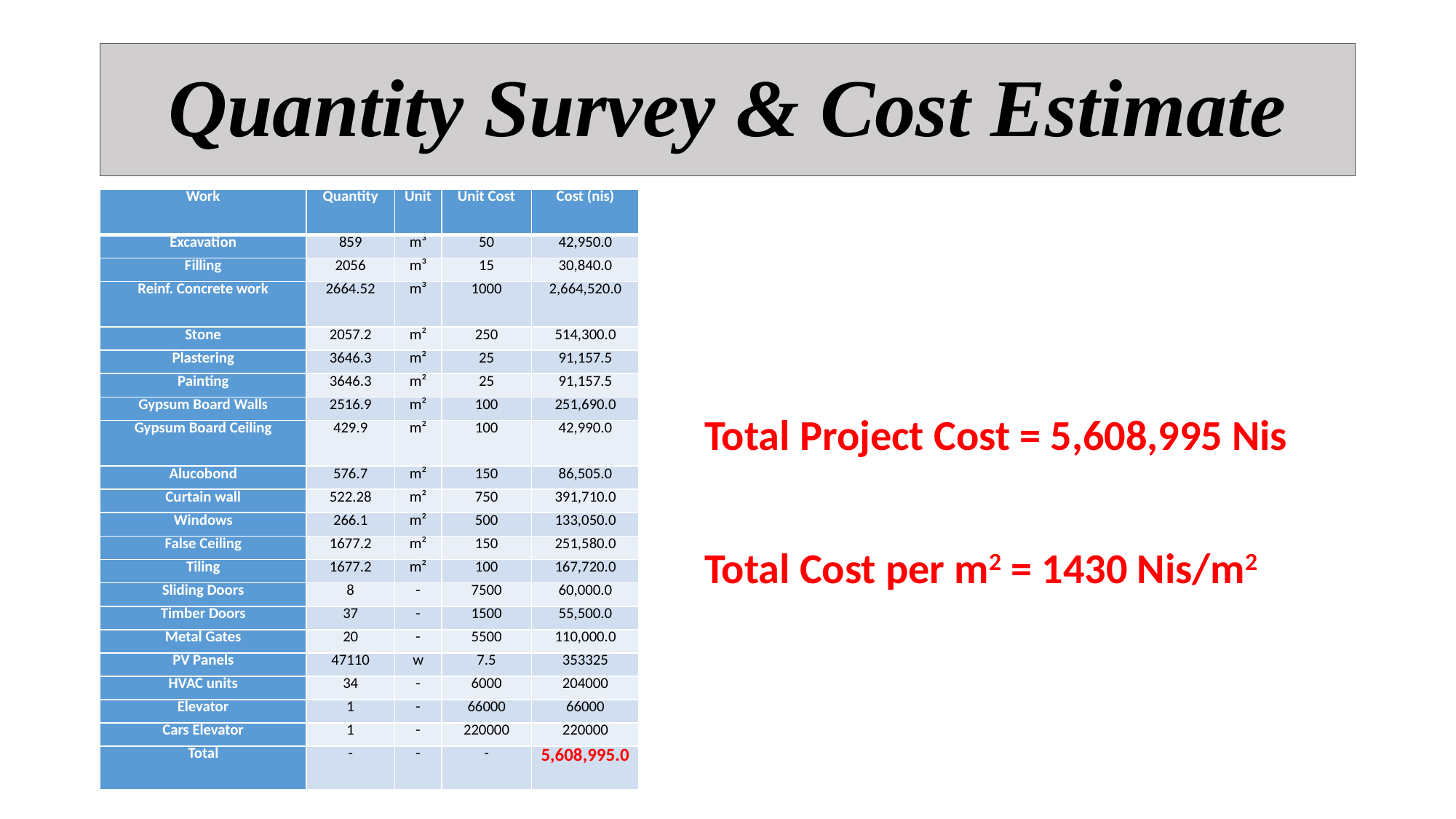

Quantity Survey & Cost Estimate
| Work | Quantity | Unit | Unit Cost | Cost (nis) |
| --- | --- | --- | --- | --- |
| Excavation | 859 | m³ | 50 | 42,950.0 |
| Filling | 2056 | m³ | 15 | 30,840.0 |
| Reinf. Concrete work | 2664.52 | m³ | 1000 | 2,664,520.0 |
| Stone | 2057.2 | m² | 250 | 514,300.0 |
| Plastering | 3646.3 | m² | 25 | 91,157.5 |
| Painting | 3646.3 | m² | 25 | 91,157.5 |
| Gypsum Board Walls | 2516.9 | m² | 100 | 251,690.0 |
| Gypsum Board Ceiling | 429.9 | m² | 100 | 42,990.0 |
| Alucobond | 576.7 | m² | 150 | 86,505.0 |
| Curtain wall | 522.28 | m² | 750 | 391,710.0 |
| Windows | 266.1 | m² | 500 | 133,050.0 |
| False Ceiling | 1677.2 | m² | 150 | 251,580.0 |
| Tiling | 1677.2 | m² | 100 | 167,720.0 |
| Sliding Doors | 8 | - | 7500 | 60,000.0 |
| Timber Doors | 37 | - | 1500 | 55,500.0 |
| Metal Gates | 20 | - | 5500 | 110,000.0 |
| PV Panels | 47110 | w | 7.5 | 353325 |
| HVAC units | 34 | - | 6000 | 204000 |
| Elevator | 1 | - | 66000 | 66000 |
| Cars Elevator | 1 | - | 220000 | 220000 |
| Total | - | - | - | 5,608,995.0 |
Total Project Cost = 5,608,995 Nis

Total Cost per m2 = 1430 Nis/m2